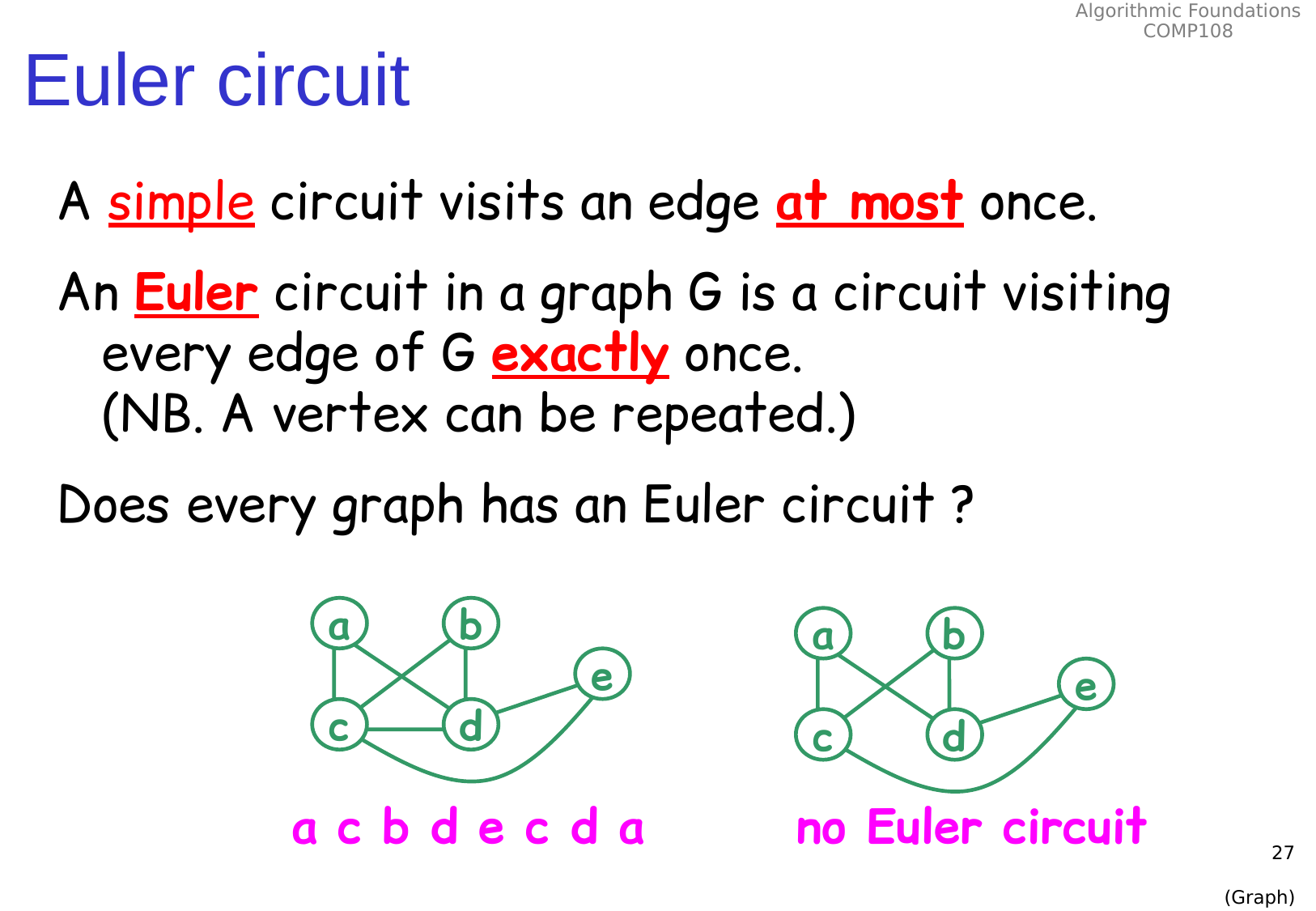

# Euler circuit
A simple circuit visits an edge at most once.
An Euler circuit in a graph G is a circuit visiting every edge of G exactly once.
(NB. A vertex can be repeated.)
Does every graph has an Euler circuit ?
a
b

e

c
d

a
b

e

c
d
a c b d e c d a
no Euler circuit
27

(Graph)